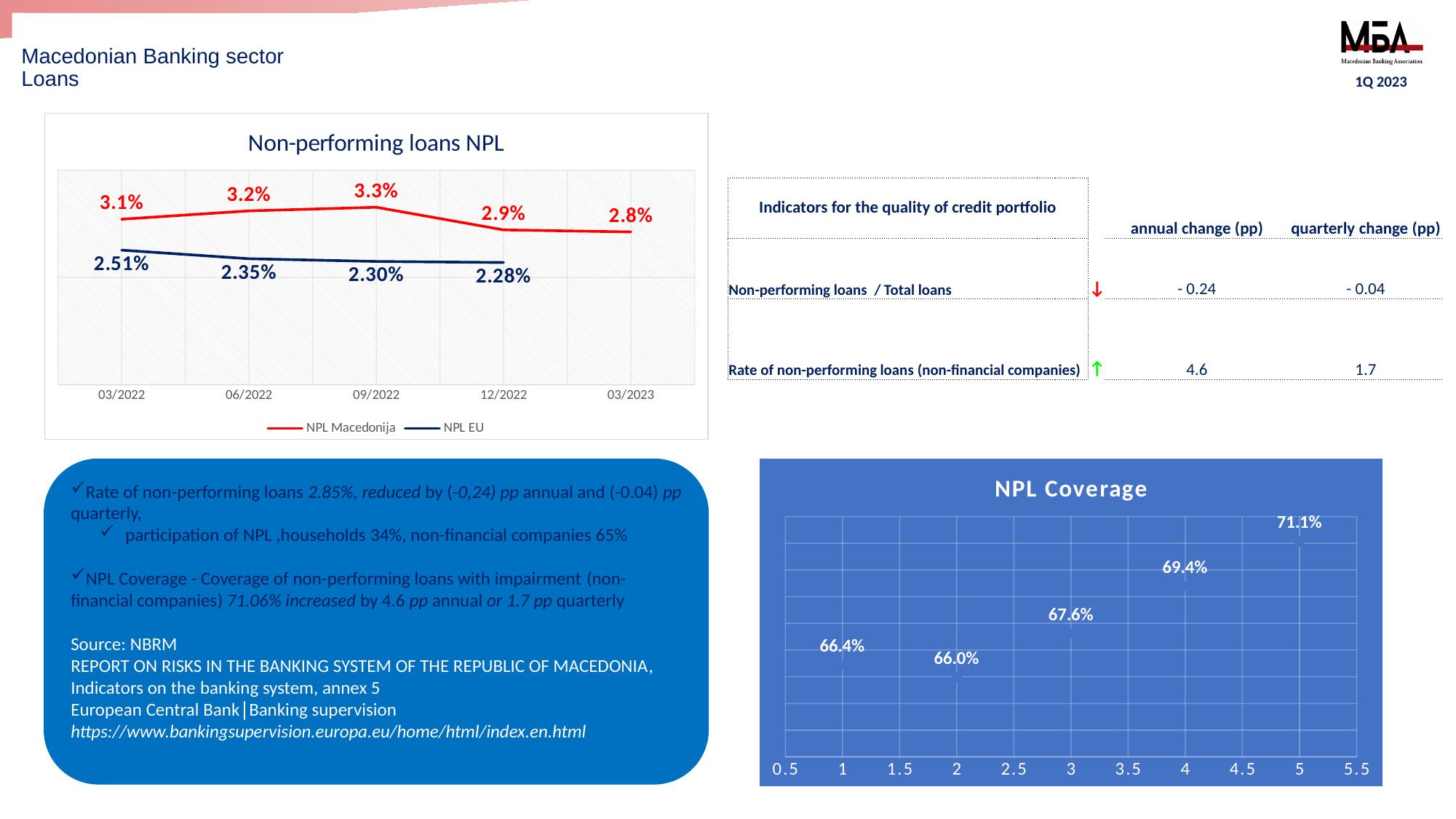

# Macedonian Banking sector Loans

1Q 2023

### Chart: Non-performing loans NPL

| Category | NPL Маcedonija | NPL EU |
|---|---|---|
| 03/2022 | 0.030856505283060078 | 0.0251 |
| 06/2022 | 0.03241626478031814 | 0.0235 |
| 09/2022 | 0.03308157787663664 | 0.023 |
| 12/2022 | 0.02887134193366979 | 0.0228 |
| 03/2023 | 0.028486476389491068 | None |
| Indicators for the quality of credit portfolio |  | annual change (pp) | quarterly change (pp) |
| --- | --- | --- | --- |
| Non-performing loans / Total loans | ↓ | - 0.24 | - 0.04 |
| Rate of non-performing loans (non-financial companies) | ↑ | 4.6 | 1.7 |
Rate of non-performing loans 2.85%, reduced by (-0,24) pp annual and (-0.04) pp quarterly,
participation of NPL ,households 34%, non-financial companies 65%

NPL Coverage - Coverage of non-performing loans with impairment (non-financial companies) 71.06% increased by 4.6 pp annual or 1.7 pp quarterly

Source: NBRM
REPORT ON RISKS IN THE BANKING SYSTEM OF THE REPUBLIC OF MACEDONIA,
Indicators on the banking system, annex 5
European Central Bank│Banking supervision
https://www.bankingsupervision.europa.eu/home/html/index.en.html

### Chart: NPL Coverage

| Category |  |
|---|---|